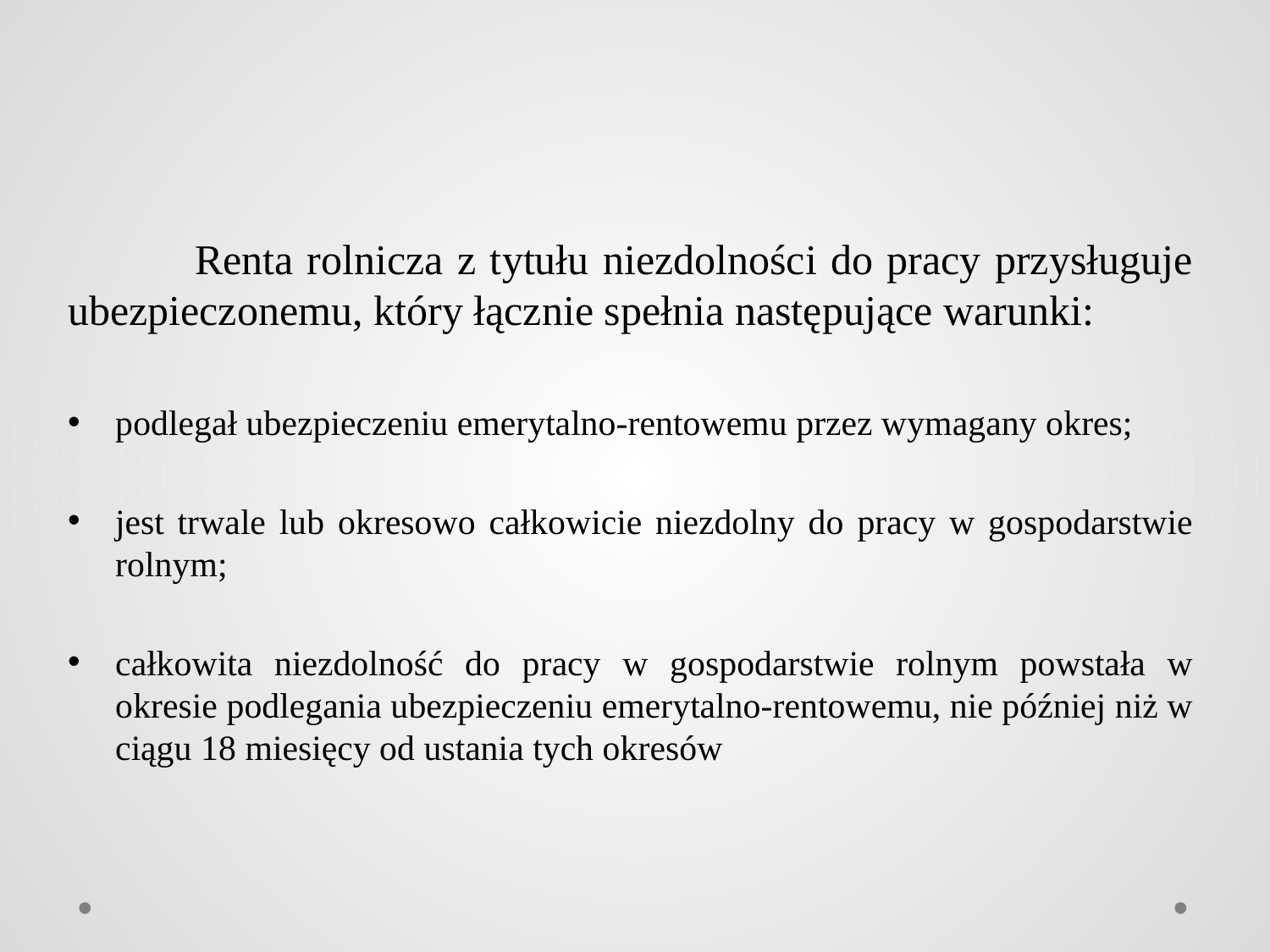

Renta rolnicza z tytułu niezdolności do pracy przysługuje ubezpieczonemu, który łącznie spełnia następujące warunki:

podlegał ubezpieczeniu emerytalno-rentowemu przez wymagany okres;

jest trwale lub okresowo całkowicie niezdolny do pracy w gospodarstwie rolnym;

całkowita niezdolność do pracy w gospodarstwie rolnym powstała w okresie podlegania ubezpieczeniu emerytalno-rentowemu, nie później niż w ciągu 18 miesięcy od ustania tych okresów